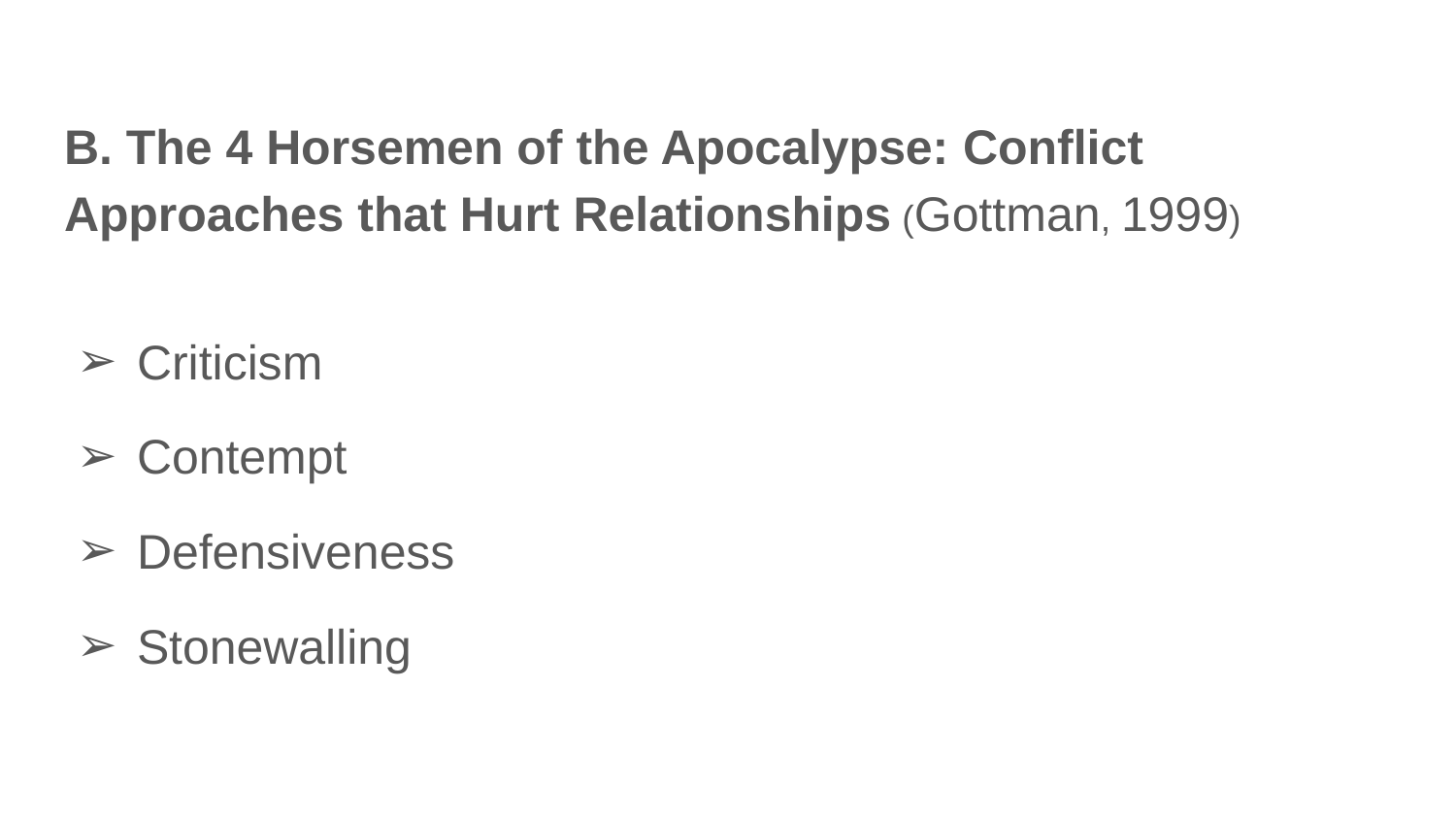

B. The 4 Horsemen of the Apocalypse: Conflict Approaches that Hurt Relationships (Gottman, 1999)

Criticism

Contempt

Defensiveness

Stonewalling